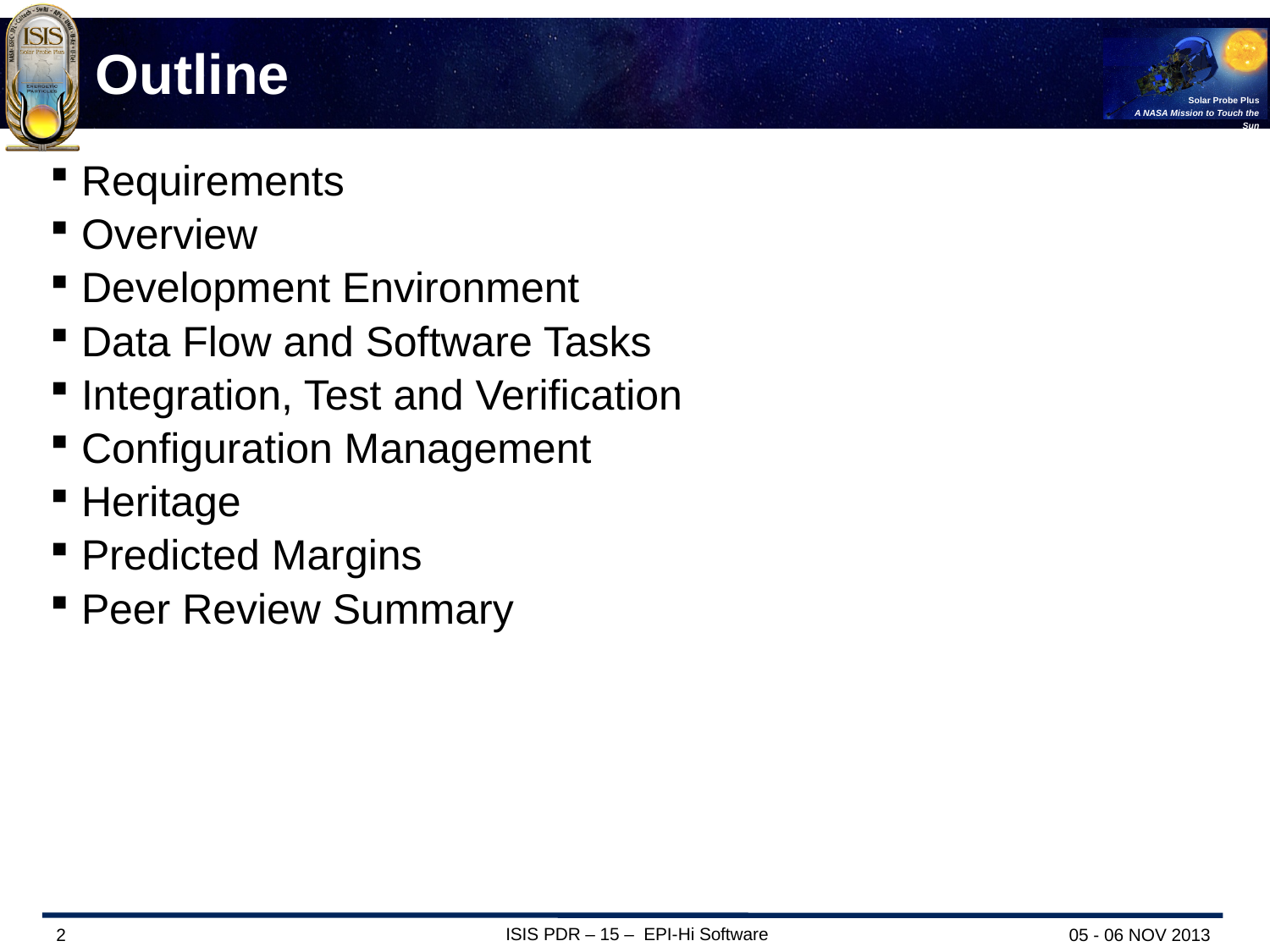

# Outline
Requirements
Overview
Development Environment
Data Flow and Software Tasks
Integration, Test and Verification
Configuration Management
Heritage
Predicted Margins
Peer Review Summary